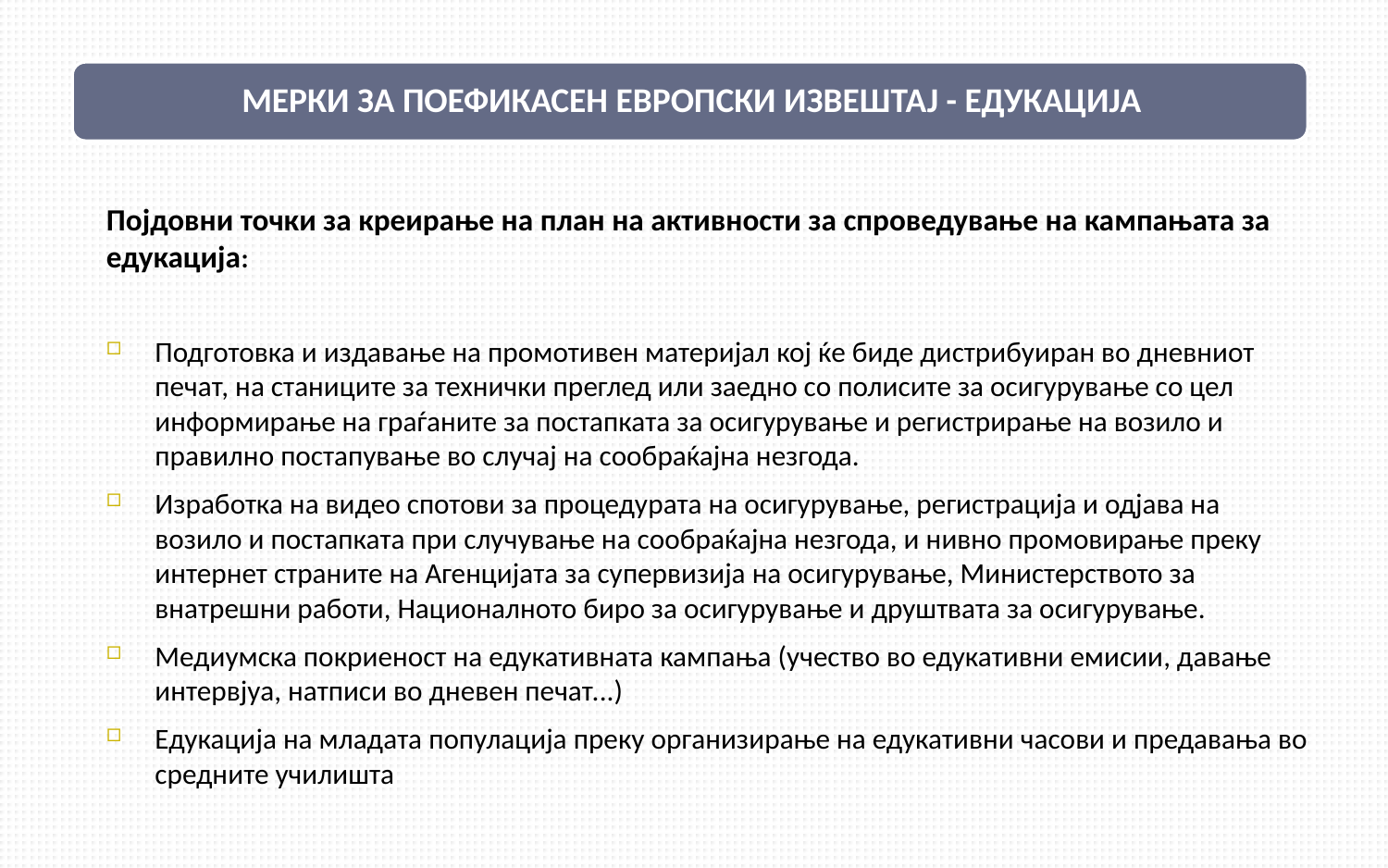

МЕРКИ ЗА ПОЕФИКАСЕН ЕВРОПСКИ ИЗВЕШТАЈ - ЕДУКАЦИЈА
Појдовни точки за креирање на план на активности за спроведување на кампањата за едукација:

Подготовка и издавање на промотивен материјал кој ќе биде дистрибуиран во дневниот печат, на станиците за технички преглед или заедно со полисите за осигурување со цел информирање на граѓаните за постапката за осигурување и регистрирање на возило и правилно постапување во случај на сообраќајна незгода.
Изработка на видео спотови за процедурата на осигурување, регистрација и одјава на возило и постапката при случување на сообраќајна незгода, и нивно промовирање преку интернет страните на Агенцијата за супервизија на осигурување, Министерството за внатрешни работи, Националното биро за осигурување и друштвата за осигурување.
Медиумска покриеност на едукативната кампања (учество во едукативни емисии, давање интервјуа, натписи во дневен печат...)
Едукација на младата популација преку организирање на едукативни часови и предавања во средните училишта